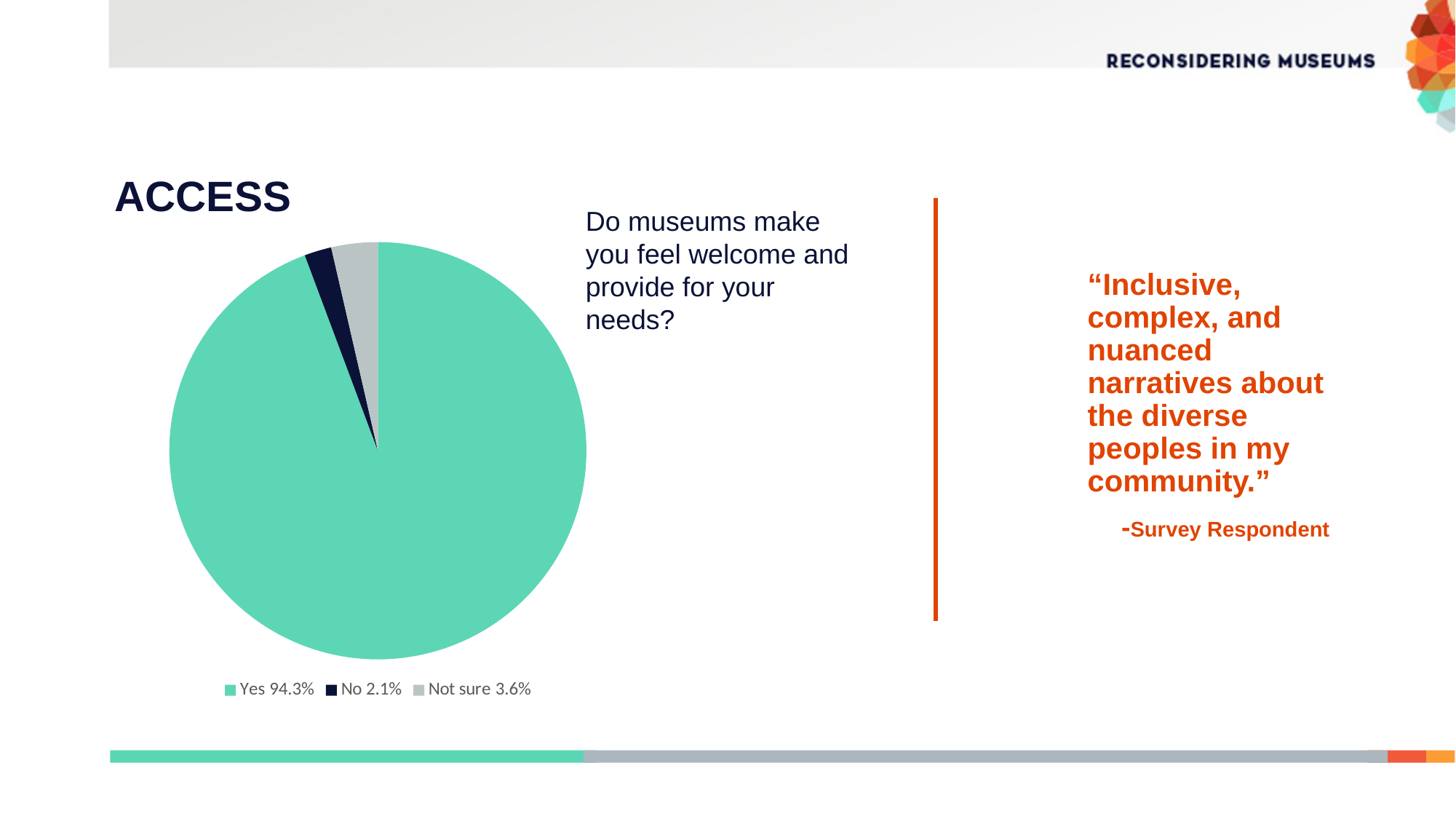

# ACCESS
Do museums make you feel welcome and provide for your needs?

### Chart

| Category | Sales |
|---|---|
| Yes 94.3% | 94.3 |
| No 2.1% | 2.1 |
| Not sure 3.6% | 3.6 |
“Inclusive, complex, and nuanced narratives about the diverse peoples in my community.”
-Survey Respondent